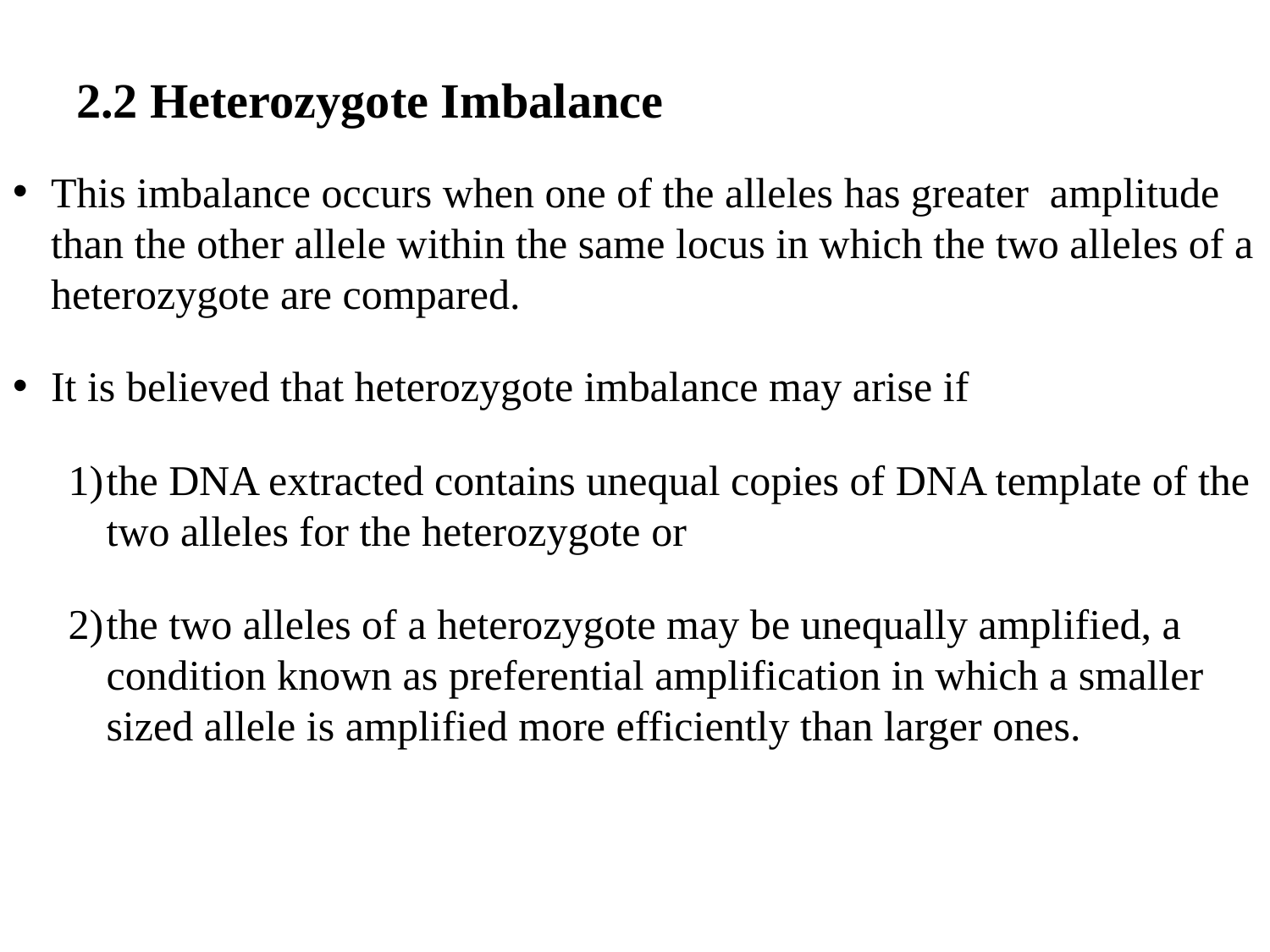

# 2.2 Heterozygote Imbalance
This imbalance occurs when one of the alleles has greater  amplitude than the other allele within the same locus in which the two alleles of a heterozygote are compared.
It is believed that heterozygote imbalance may arise if
the DNA extracted contains unequal copies of DNA template of the two alleles for the heterozygote or
the two alleles of a heterozygote may be unequally amplified, a condition known as preferential amplification in which a smaller sized allele is amplified more efficiently than larger ones.